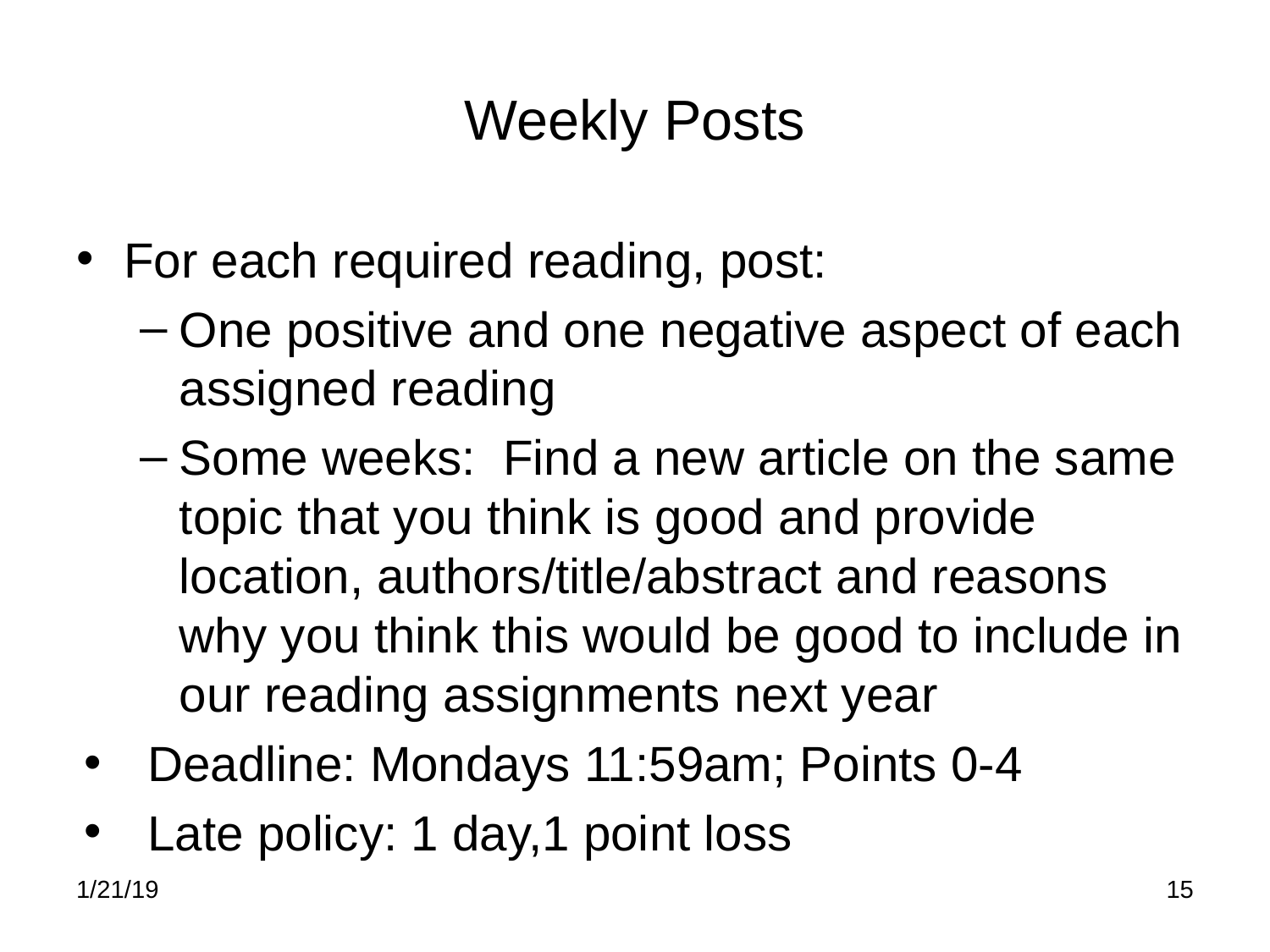

# Weekly Posts
For each required reading, post:
One positive and one negative aspect of each assigned reading
Some weeks:  Find a new article on the same topic that you think is good and provide location, authors/title/abstract and reasons why you think this would be good to include in our reading assignments next year
Deadline: Mondays 11:59am; Points 0-4
Late policy: 1 day,1 point loss
1/21/19
15